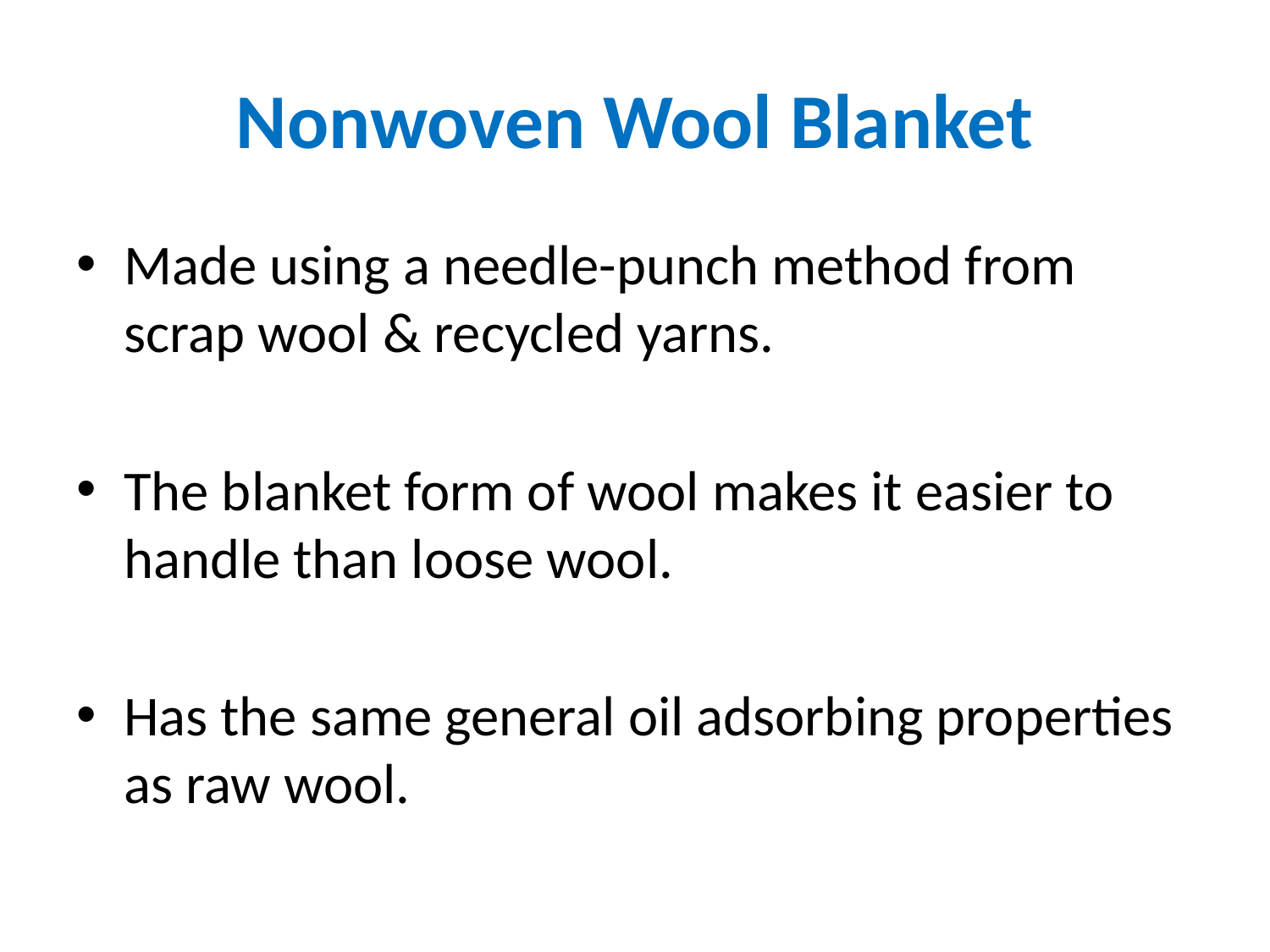

# Nonwoven Wool Blanket
Made using a needle-punch method from scrap wool & recycled yarns.

The blanket form of wool makes it easier to handle than loose wool.

Has the same general oil adsorbing properties as raw wool.